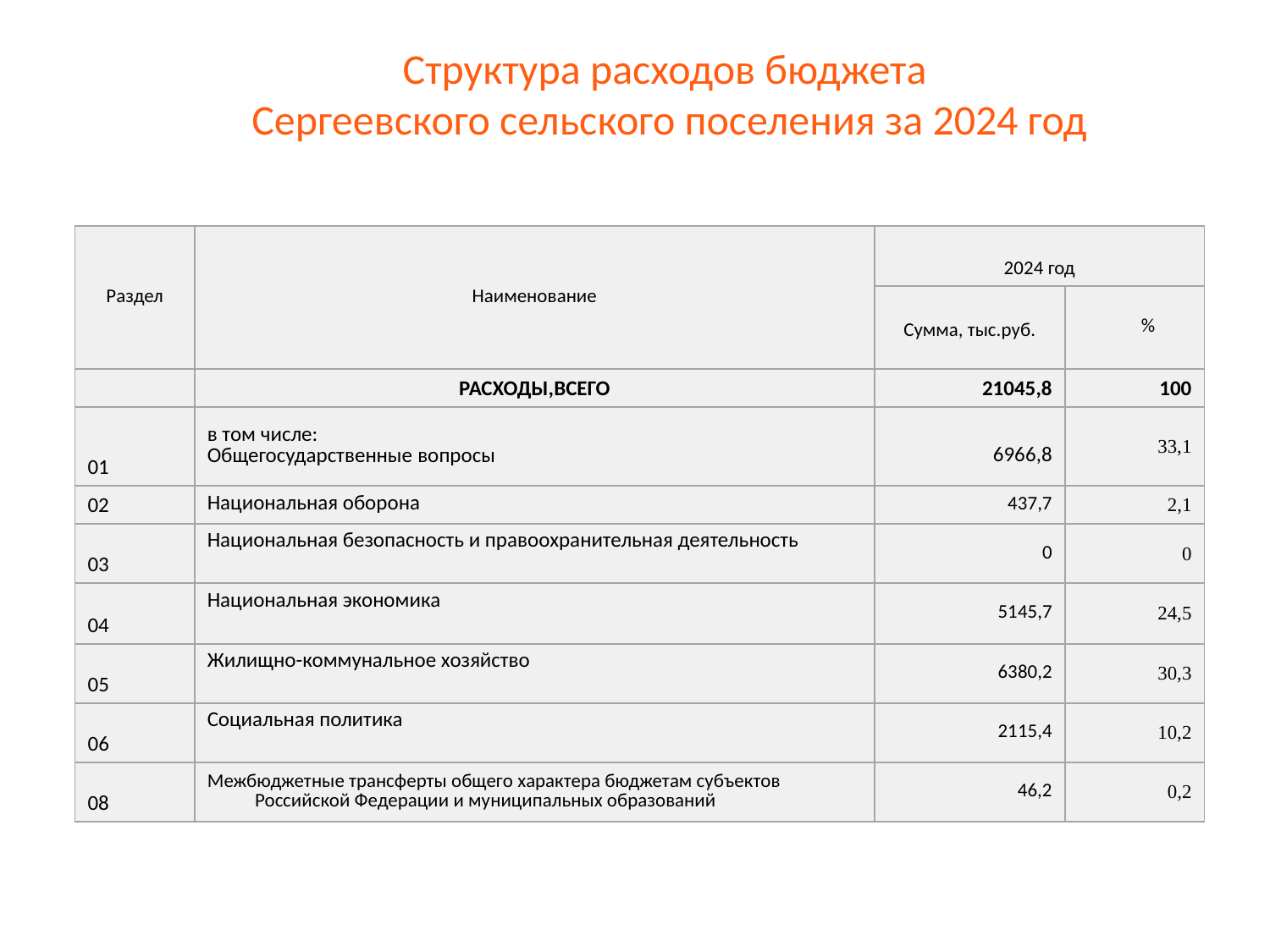

Структура расходов бюджета
 Сергеевского сельского поселения за 2024 год
| Раздел | Наименование | 2024 год |  |
| --- | --- | --- | --- |
|  |  | Сумма, тыс.руб. | % |
|  | РАСХОДЫ,ВСЕГО | 21045,8 | 100 |
| 01 | в том числе: Общегосударственные вопросы | 6966,8 | 33,1 |
| 02 | Национальная оборона | 437,7 | 2,1 |
| 03 | Национальная безопасность и правоохранительная деятельность | 0 | 0 |
| 04 | Национальная экономика | 5145,7 | 24,5 |
| 05 | Жилищно-коммунальное хозяйство | 6380,2 | 30,3 |
| 06 | Социальная политика | 2115,4 | 10,2 |
| 08 | Межбюджетные трансферты общего характера бюджетам субъектов Российской Федерации и муниципальных образований | 46,2 | 0,2 |